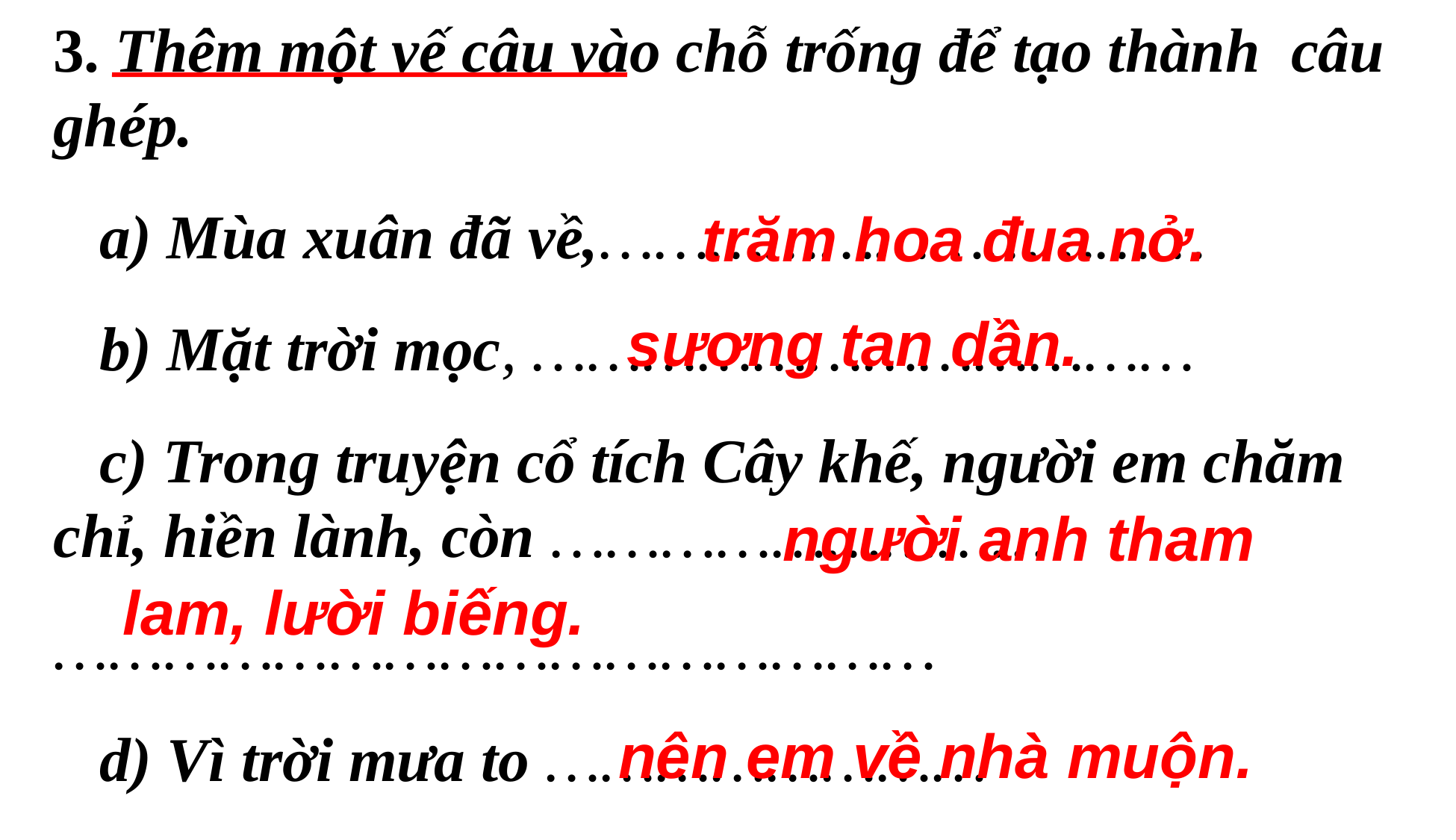

3. Thêm một vế câu vào chỗ trống để tạo thành  câu ghép.
   a) Mùa xuân đã về,……………………………
   b) Mặt trời mọc, ………………………………
   c) Trong truyện cổ tích Cây khế, người em chăm chỉ, hiền lành, còn ………………………
…………………………………………
   d) Vì trời mưa to ……………………

trăm hoa đua nở.
sương tan dần.
                                      người anh tham lam, lười biếng.
                            nên em về nhà muộn.